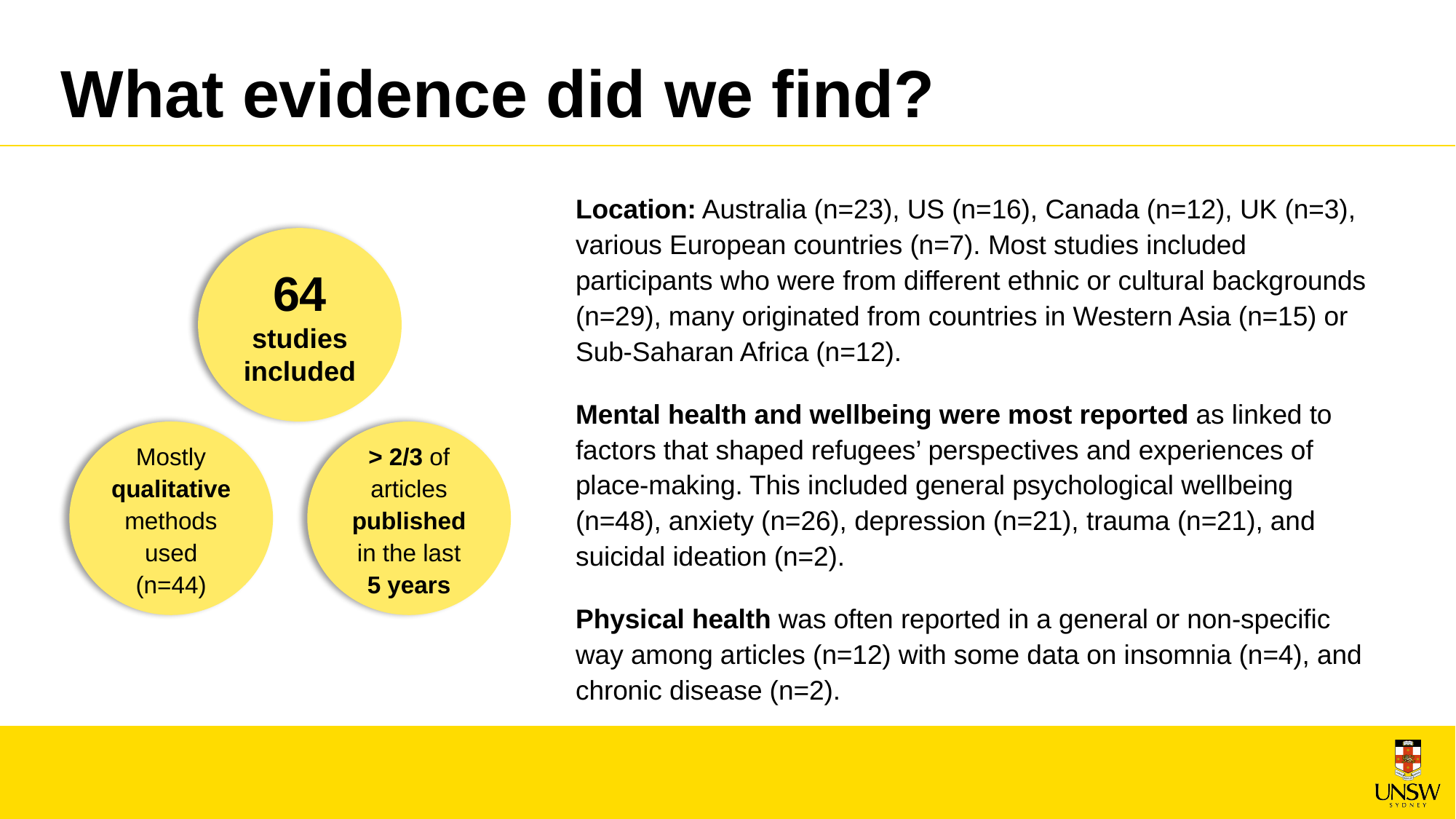

What evidence did we find?
Location: Australia (n=23), US (n=16), Canada (n=12), UK (n=3), various European countries (n=7). Most studies included participants who were from different ethnic or cultural backgrounds (n=29), many originated from countries in Western Asia (n=15) or Sub-Saharan Africa (n=12).
Mental health and wellbeing were most reported as linked to factors that shaped refugees’ perspectives and experiences of place-making. This included general psychological wellbeing (n=48), anxiety (n=26), depression (n=21), trauma (n=21), and suicidal ideation (n=2).
Physical health was often reported in a general or non-specific way among articles (n=12) with some data on insomnia (n=4), and chronic disease (n=2).
64 studies
included
Mostly qualitative methods used (n=44)
> 2/3 of articles published in the last 5 years